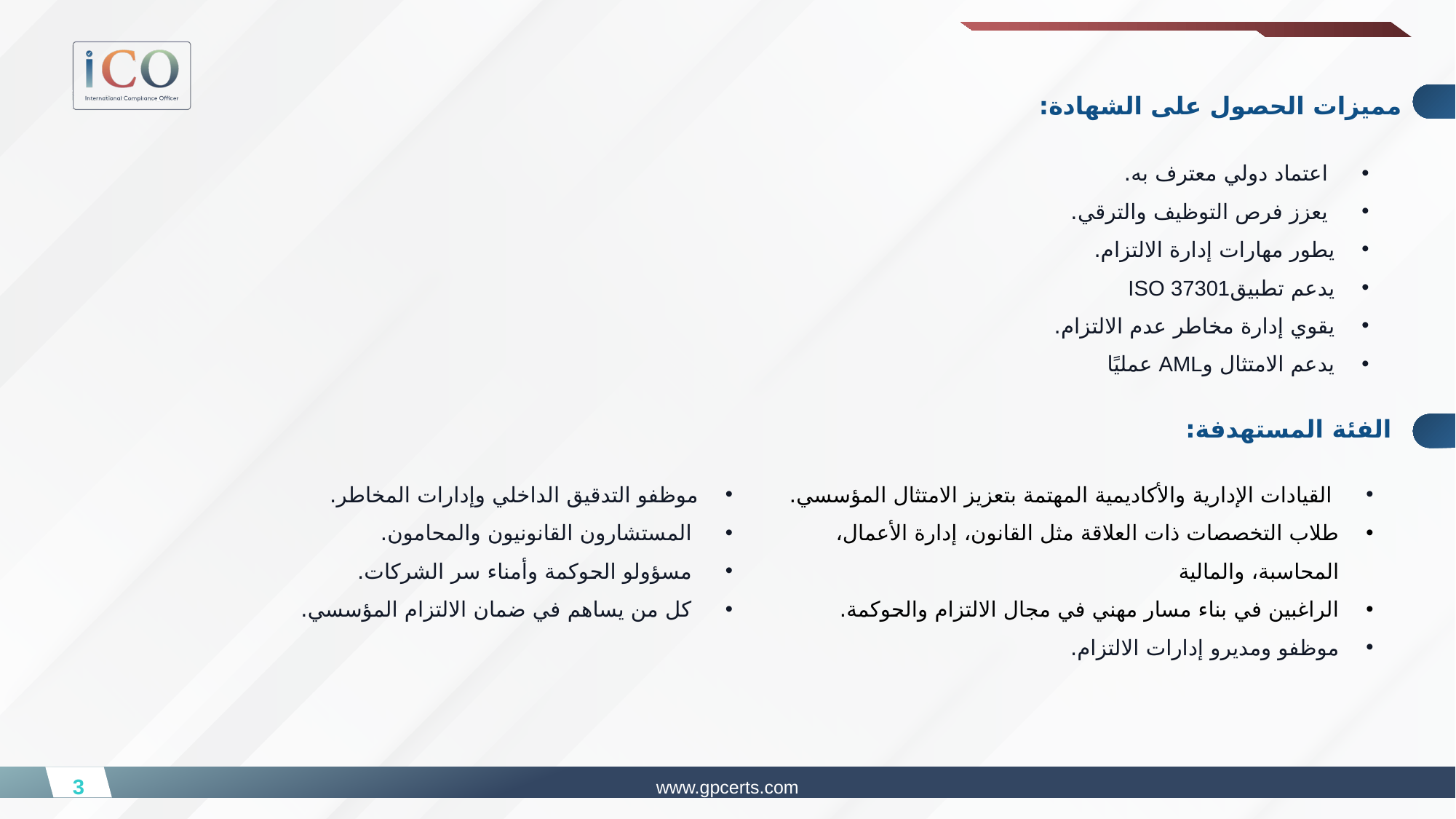

مميزات الحصول على الشهادة:

 اعتماد دولي معترف به.
 يعزز فرص التوظيف والترقي.
يطور مهارات إدارة الالتزام.
يدعم تطبيقISO 37301
يقوي إدارة مخاطر عدم الالتزام.
يدعم الامتثال وAML عمليًا
الفئة المستهدفة:

موظفو التدقيق الداخلي وإدارات المخاطر.
 المستشارون القانونيون والمحامون.
 مسؤولو الحوكمة وأمناء سر الشركات.
 كل من يساهم في ضمان الالتزام المؤسسي.
 القيادات الإدارية والأكاديمية المهتمة بتعزيز الامتثال المؤسسي.
طلاب التخصصات ذات العلاقة مثل القانون، إدارة الأعمال، المحاسبة، والمالية
الراغبين في بناء مسار مهني في مجال الالتزام والحوكمة.
موظفو ومديرو إدارات الالتزام.
3